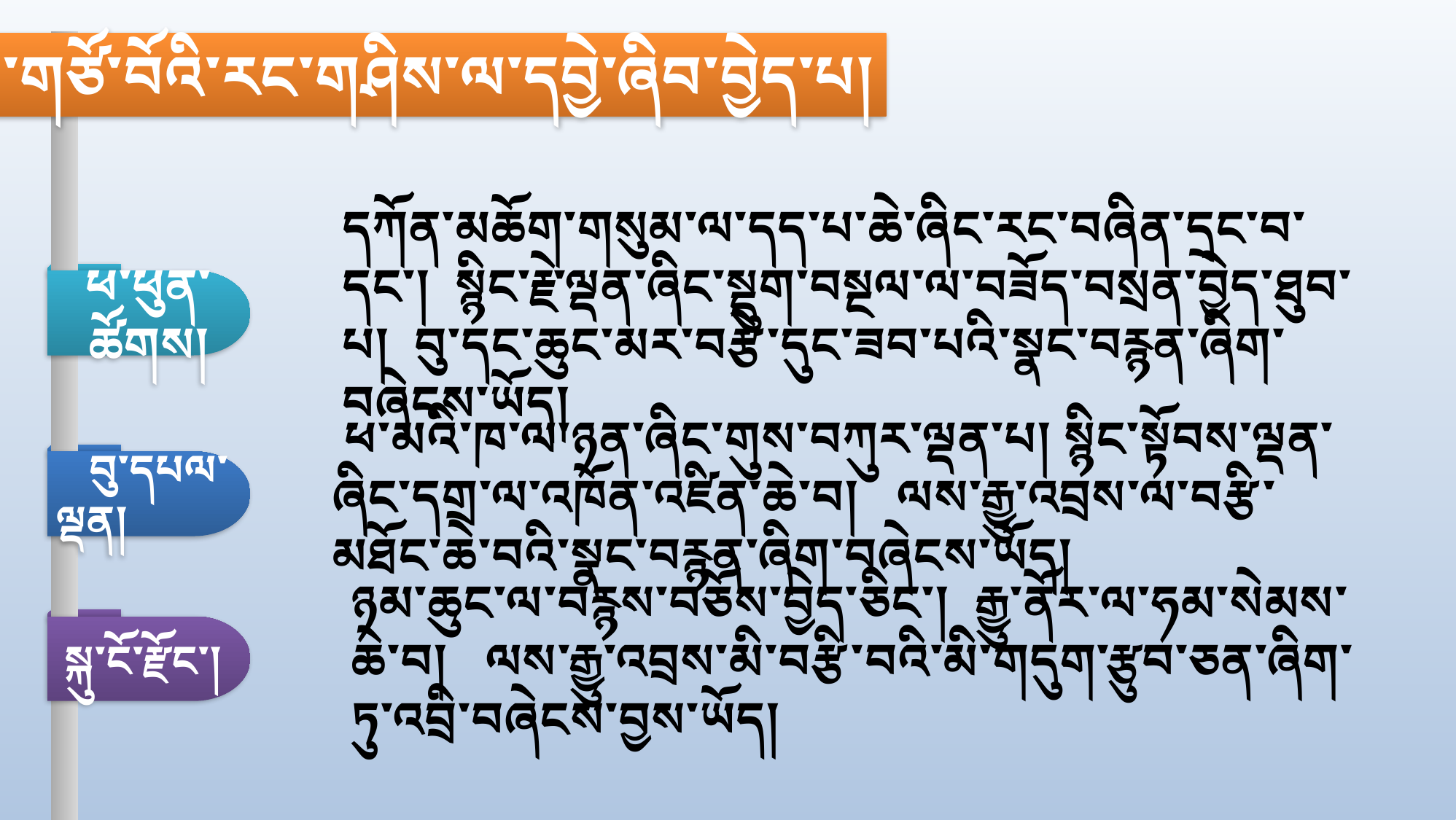

མི་སྣ་གཙོ་བོའི་རང་གཤིས་ལ་དབྱེ་ཞིབ་བྱེད་པ།
དཀོན་མཆོག་གསུམ་ལ་དད་པ་ཆེ་ཞིང་རང་བཞིན་དྲང་བ་དང་།  སྙིང་རྗེ་ལྡན་ཞིང་སྡུག་བསྔལ་ལ་བཟོད་བསྲན་བྱེད་ཐུབ་པ།  བུ་དང་ཆུང་མར་བརྩེ་དུང་ཟབ་པའི་སྣང་བརྙན་ཞིག་བཞེངས་ཡོད།

ཕ་ཕུན་ཚོགས།
 ཕ་མའི་ཁ་ལ་ཉན་ཞིང་གུས་བཀུར་ལྡན་པ། སྙིང་སྟོབས་ལྡན་ཞིང་དགྲ་ལ་འཁོན་འཛིན་ཆེ་བ།   ལས་རྒྱུ་འབྲས་ལ་བརྩི་མཐོང་ཆེ་བའི་སྣང་བརྙན་ཞིག་བཞེངས་ཡོད།

   བུ་དཔལ་ལྡན།
ཉམ་ཆུང་ལ་བརྙས་བཅོས་བྱེད་ཅིང་།  རྒྱུ་ནོར་ལ་ཧམ་སེམས་ཆེ་བ།   ལས་རྒྱུ་འབྲས་མི་བརྩི་བའི་མི་གདུག་རྩུབ་ཅན་ཞིག་ཏུ་འབྲི་བཞེངས་བྱས་ཡོད།

སྐུ་ངོ་རྫོང་།